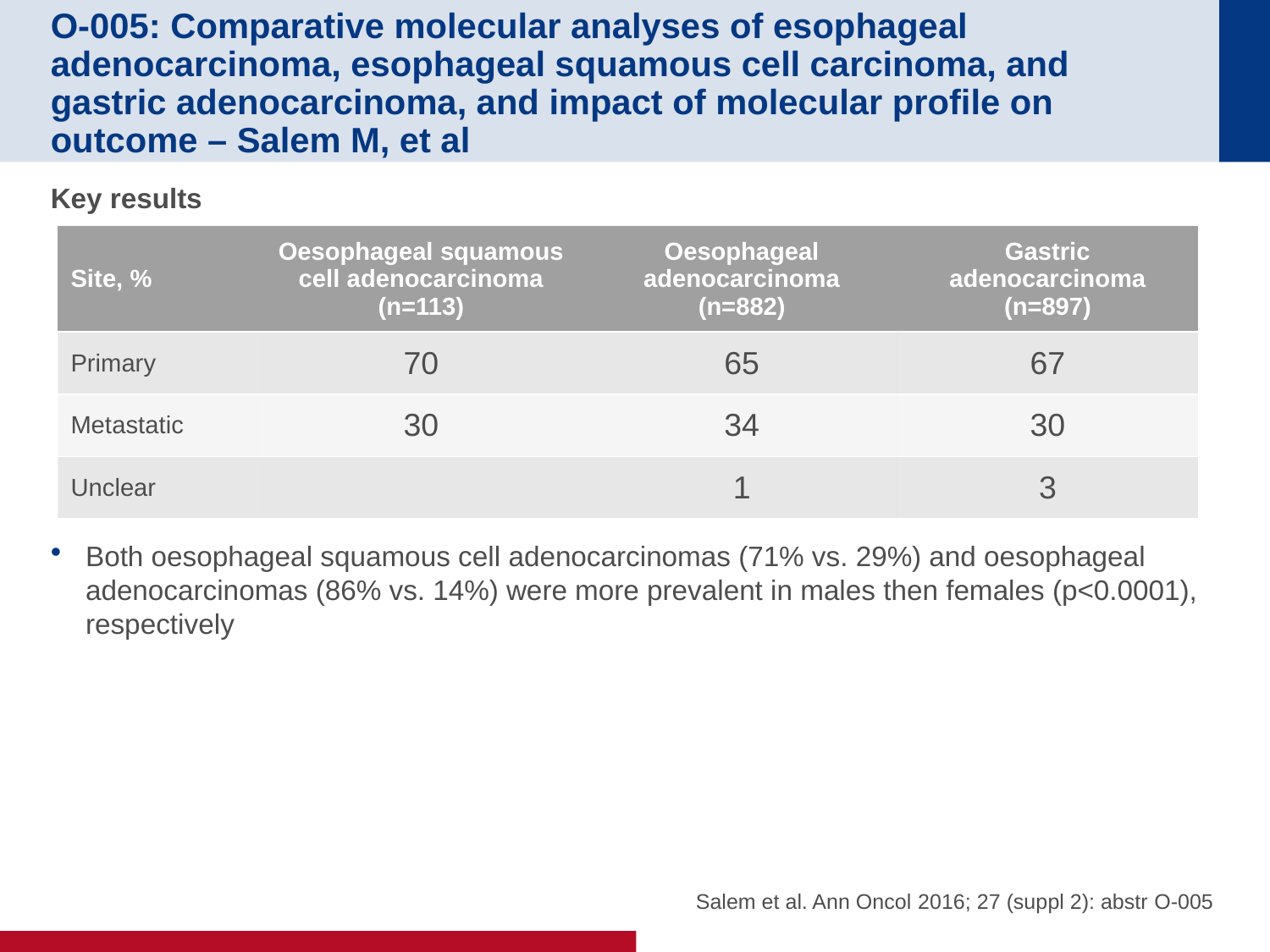

# O-005: Comparative molecular analyses of esophageal adenocarcinoma, esophageal squamous cell carcinoma, and gastric adenocarcinoma, and impact of molecular profile on outcome – Salem M, et al
Key results
Both oesophageal squamous cell adenocarcinomas (71% vs. 29%) and oesophageal adenocarcinomas (86% vs. 14%) were more prevalent in males then females (p<0.0001), respectively

| Site, % | Oesophageal squamous cell adenocarcinoma (n=113) | Oesophageal adenocarcinoma (n=882) | Gastric adenocarcinoma (n=897) |
| --- | --- | --- | --- |
| Primary | 70 | 65 | 67 |
| Metastatic | 30 | 34 | 30 |
| Unclear |  | 1 | 3 |
Salem et al. Ann Oncol 2016; 27 (suppl 2): abstr O-005